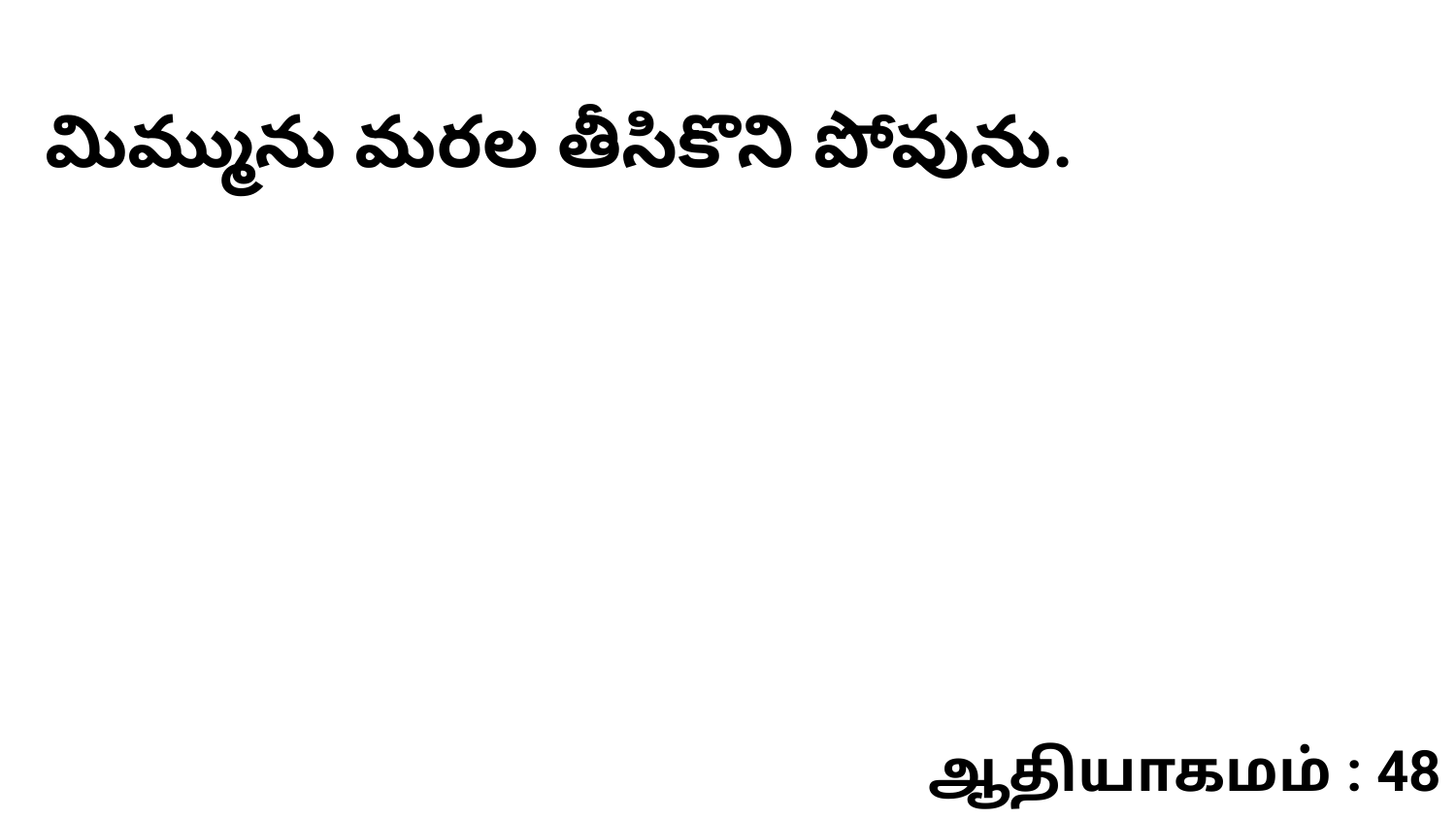

మిమ్మును మరల తీసికొని పోవును.
ஆதியாகமம் : 48